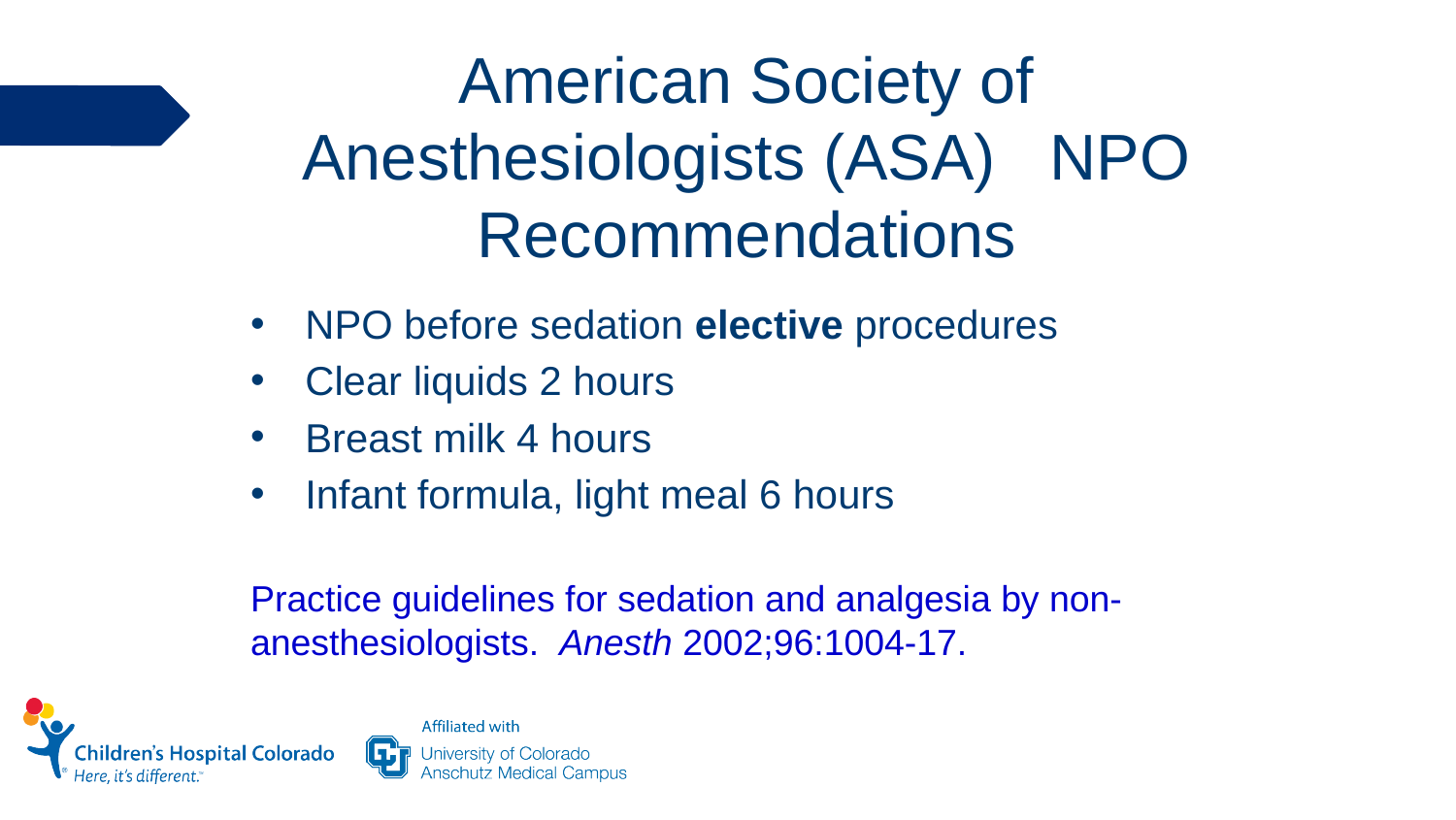

# American Society of Anesthesiologists (ASA)   NPO Recommendations
NPO before sedation elective procedures
Clear liquids 2 hours
Breast milk 4 hours
Infant formula, light meal 6 hours

Practice guidelines for sedation and analgesia by non-anesthesiologists.  Anesth 2002;96:1004-17.